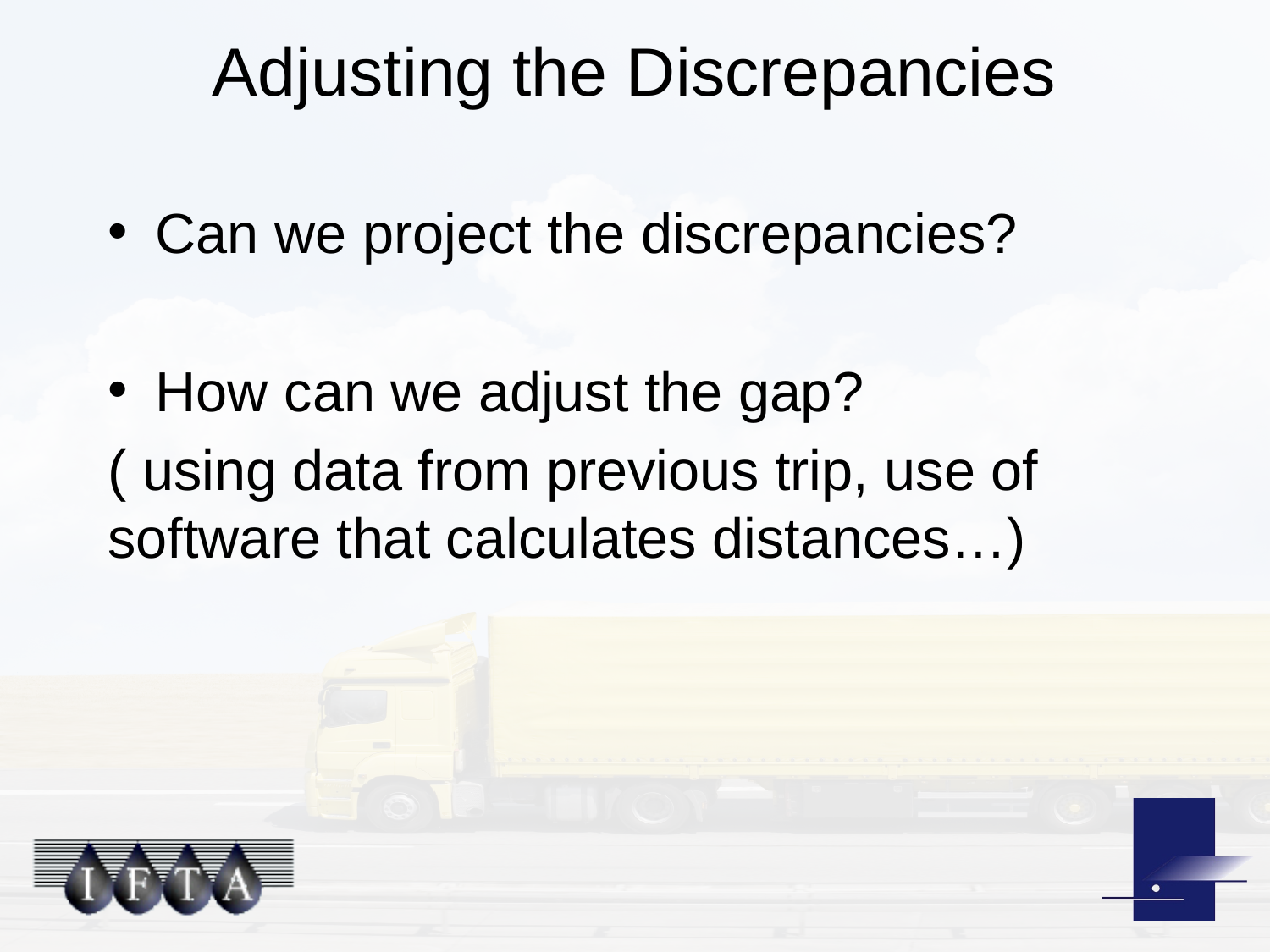

# Adjusting the Discrepancies
Can we project the discrepancies?

How can we adjust the gap?
( using data from previous trip, use of software that calculates distances…)